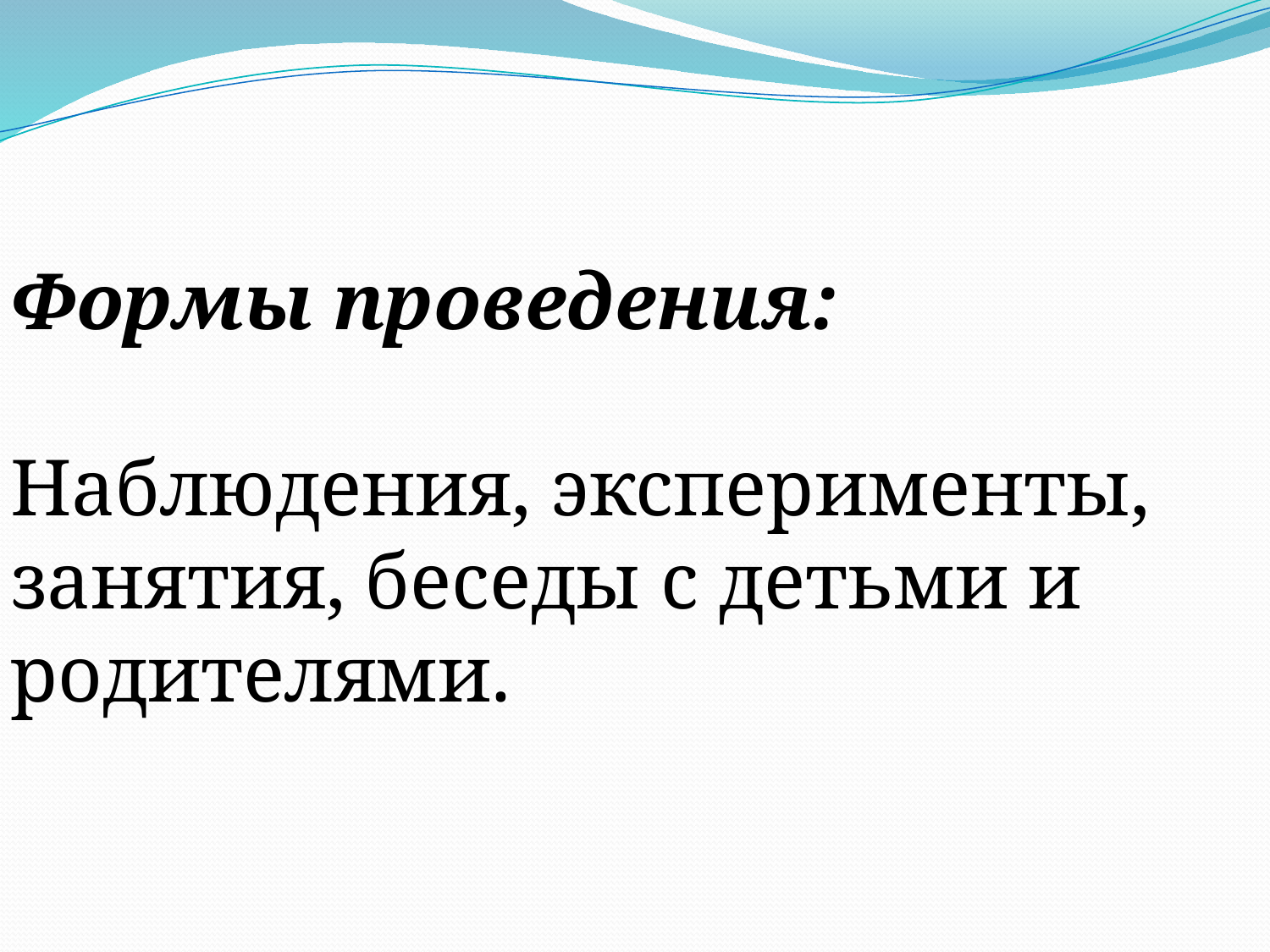

Формы проведения:

Наблюдения, эксперименты, занятия, беседы с детьми и родителями.